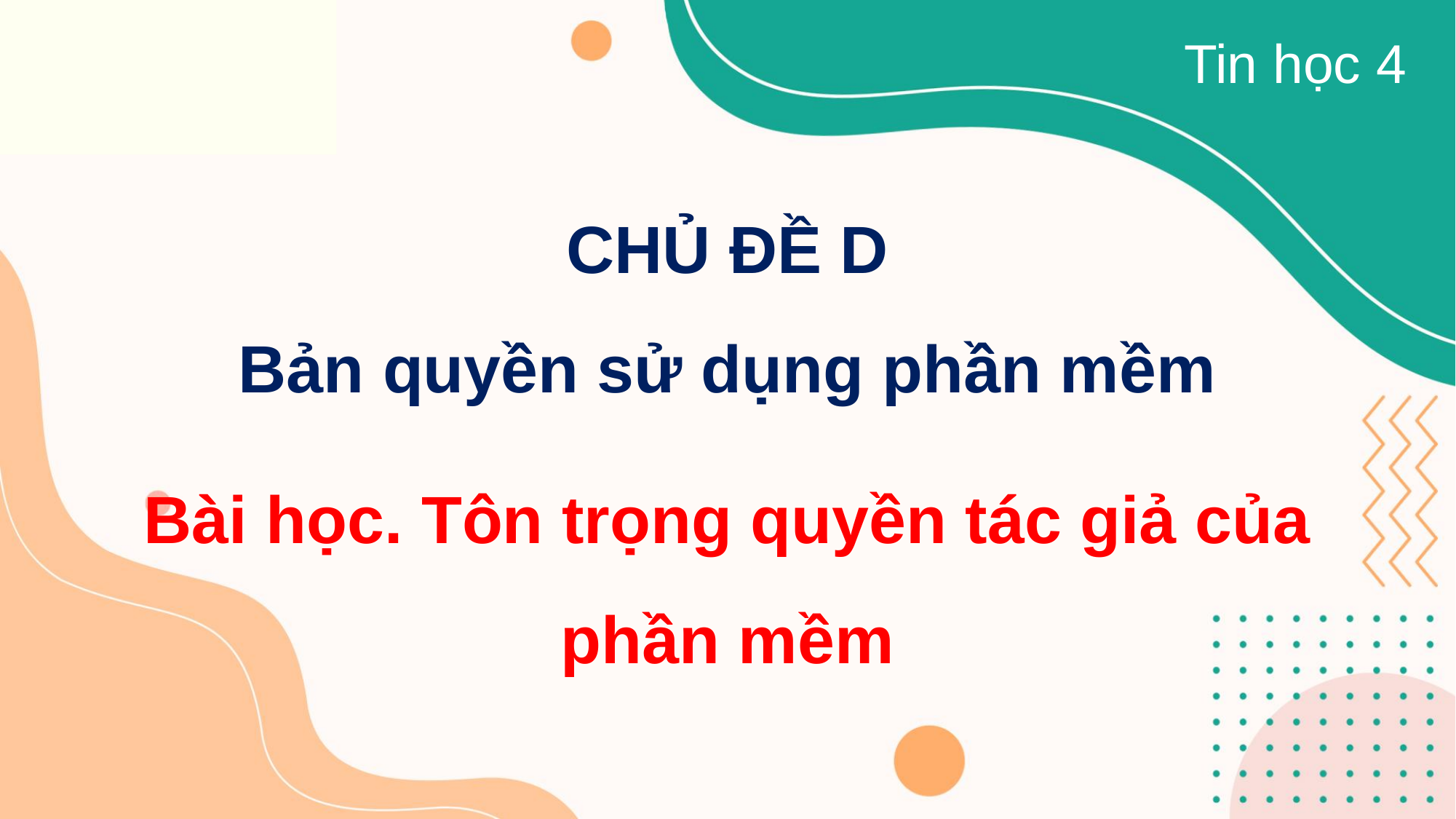

Tin học 4
CHỦ ĐỀ D
Bản quyền sử dụng phần mềm
Bài học. Tôn trọng quyền tác giả của phần mềm